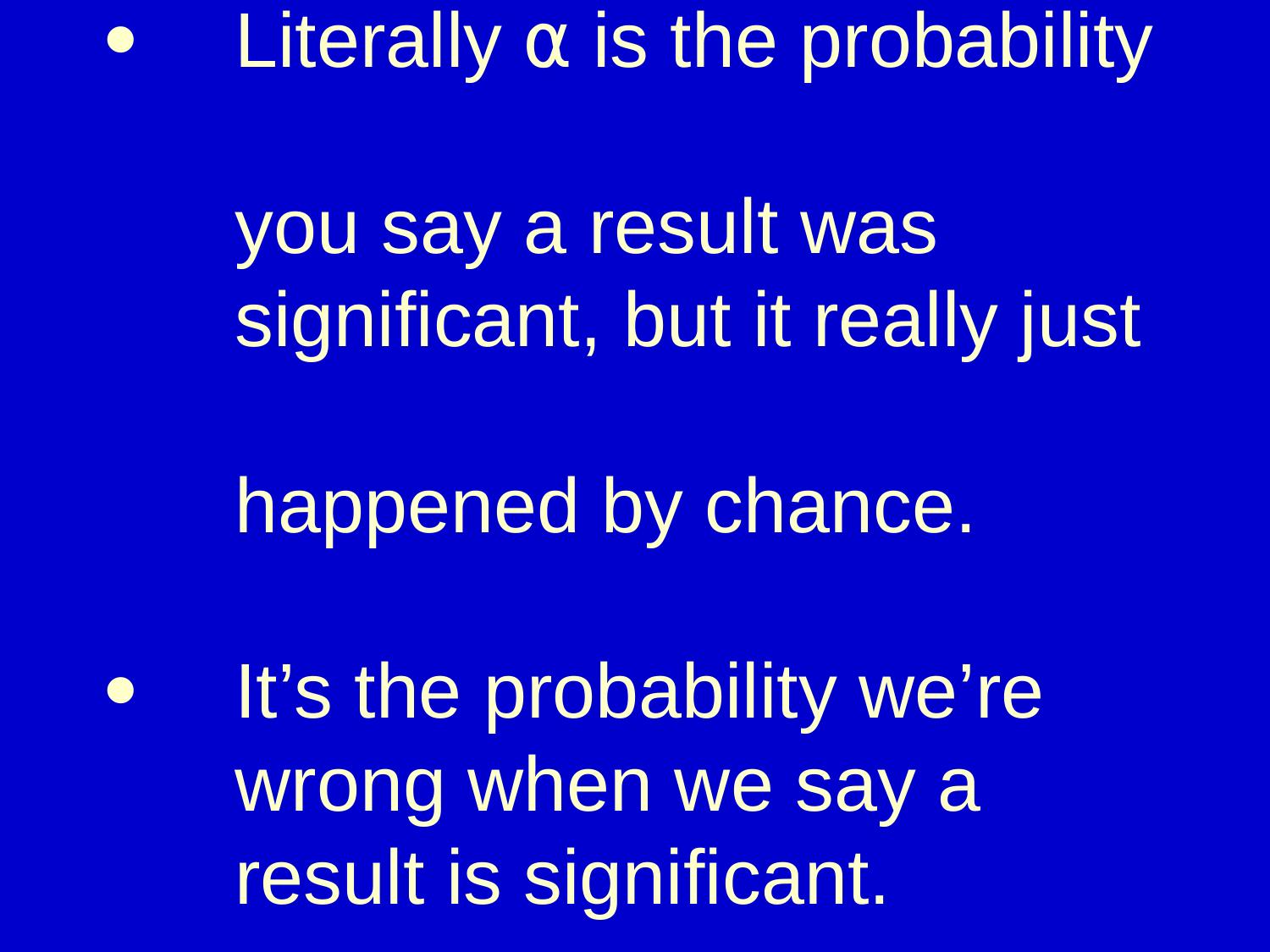

# •	Literally α is the probability you say a result was significant, but it really just happened by chance. •	It’s the probability we’re wrong when we say a result is significant.